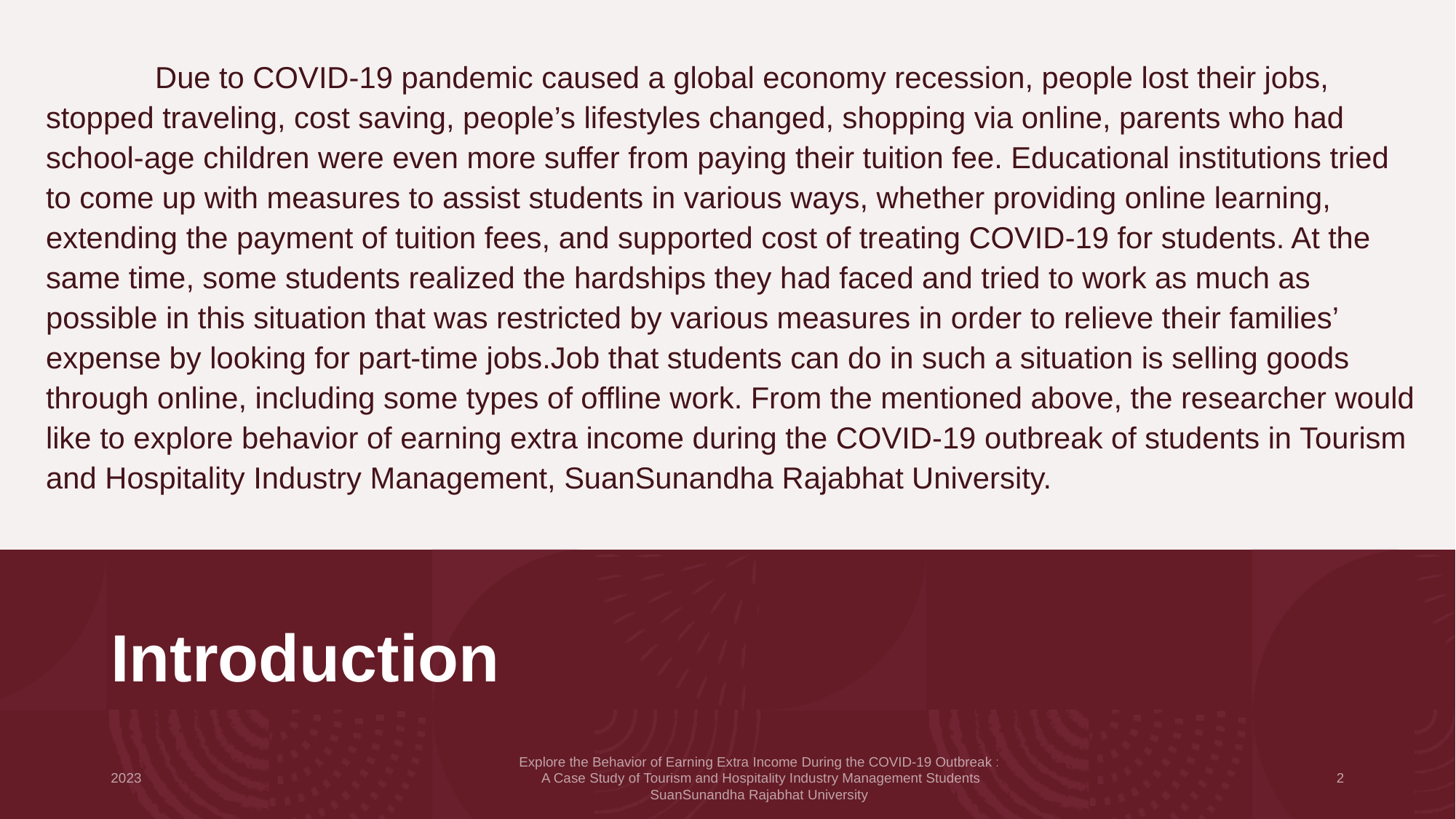

Due to COVID-19 pandemic caused a global economy recession, people lost their jobs, stopped traveling, cost saving, people’s lifestyles changed, shopping via online, parents who had school-age children were even more suffer from paying their tuition fee. Educational institutions tried to come up with measures to assist students in various ways, whether providing online learning, extending the payment of tuition fees, and supported cost of treating COVID-19 for students. At the same time, some students realized the hardships they had faced and tried to work as much as possible in this situation that was restricted by various measures in order to relieve their families’ expense by looking for part-time jobs.Job that students can do in such a situation is selling goods through online, including some types of offline work. From the mentioned above, the researcher would like to explore behavior of earning extra income during the COVID-19 outbreak of students in Tourism and Hospitality Industry Management, SuanSunandha Rajabhat University.
# Introduction
2023
2
Explore the Behavior of Earning Extra Income During the COVID-19 Outbreak :
 A Case Study of Tourism and Hospitality Industry Management Students SuanSunandha Rajabhat University